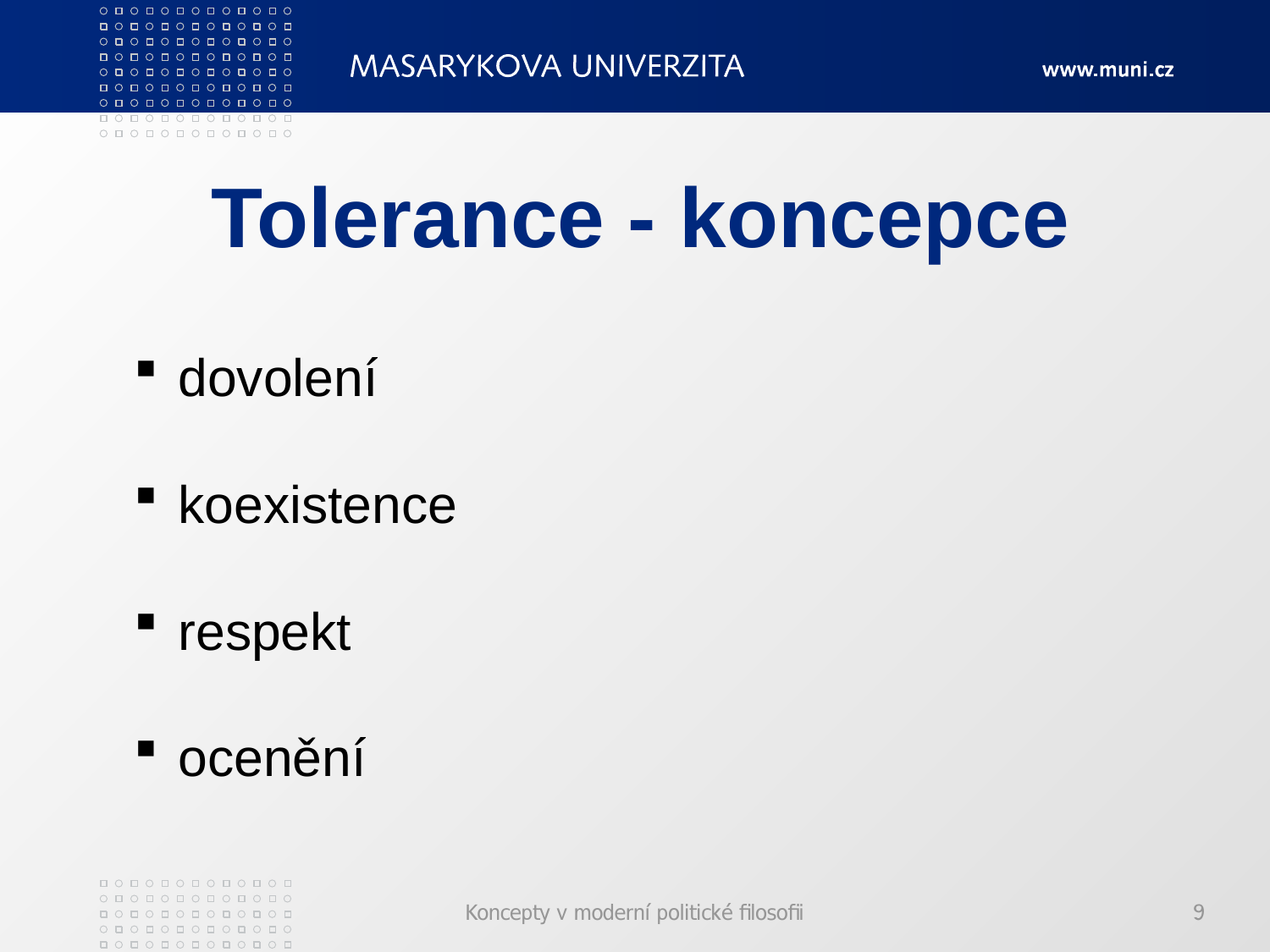

# Tolerance - koncepce
 dovolení

 koexistence

 respekt

 ocenění
Koncepty v moderní politické filosofii
9